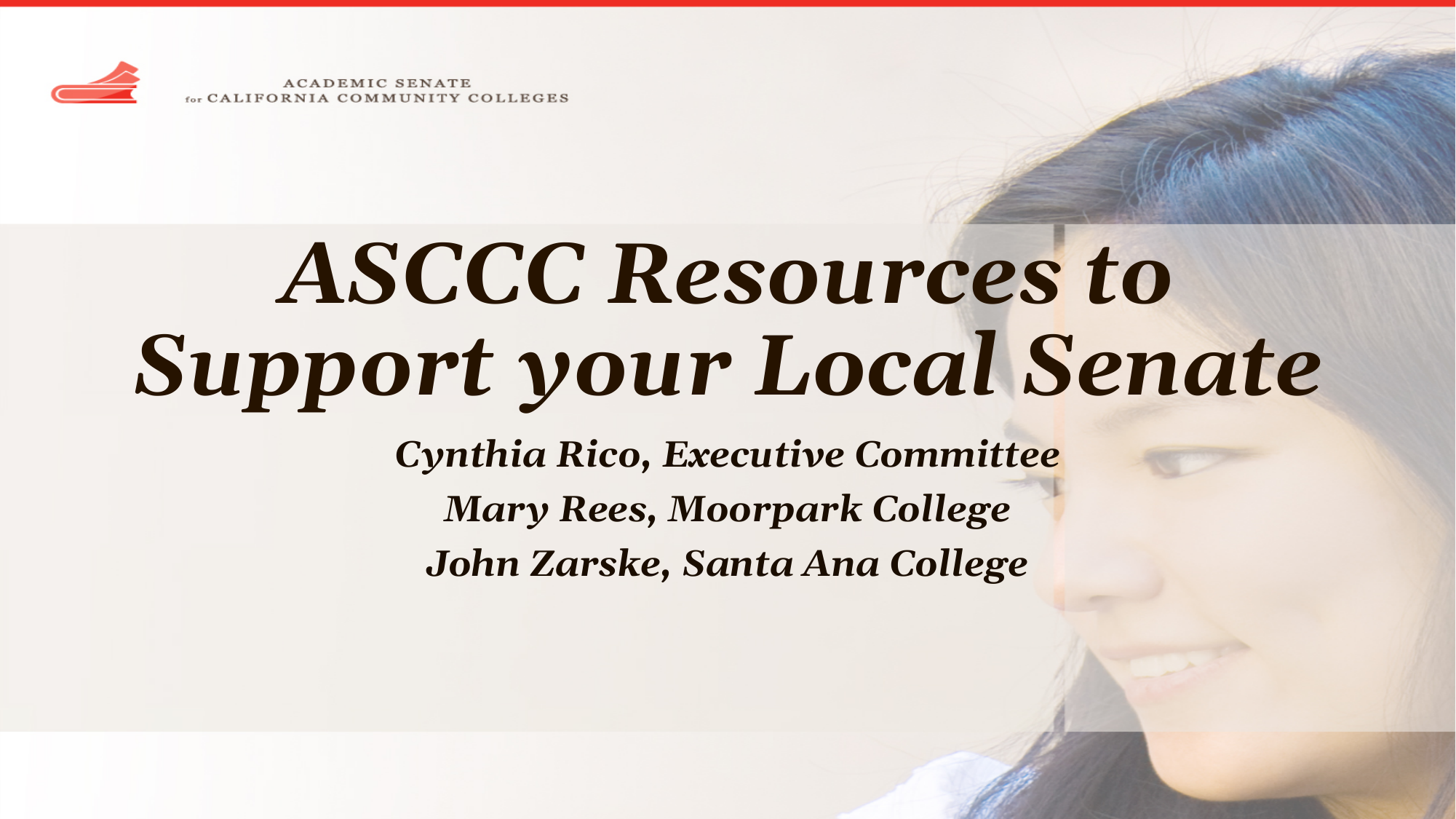

# ASCCC Resources to Support your Local Senate
Cynthia Rico, Executive Committee
Mary Rees, Moorpark College
John Zarske, Santa Ana College